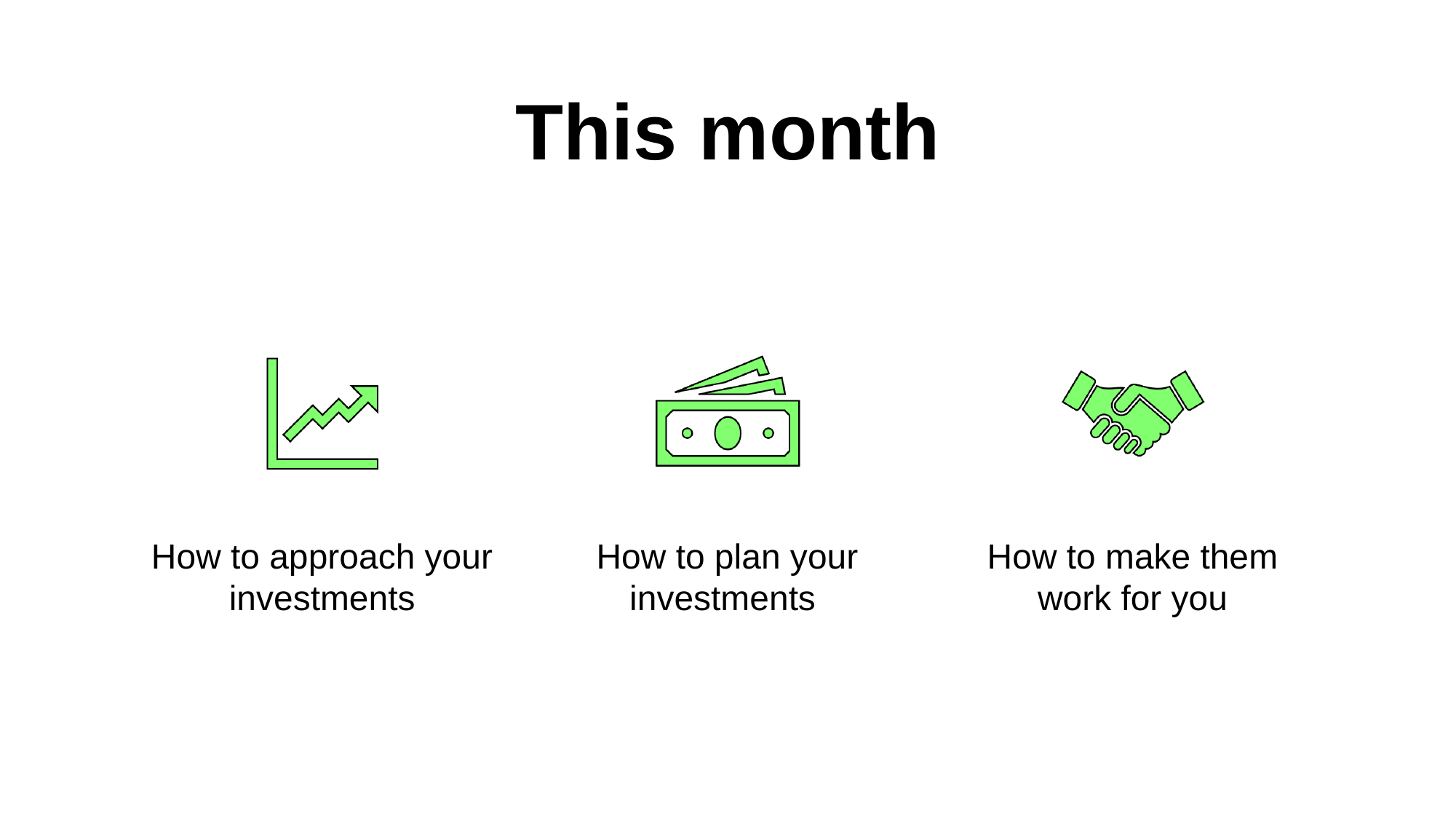

# This month
How to approach your investments
How to plan your investments
How to make them work for you